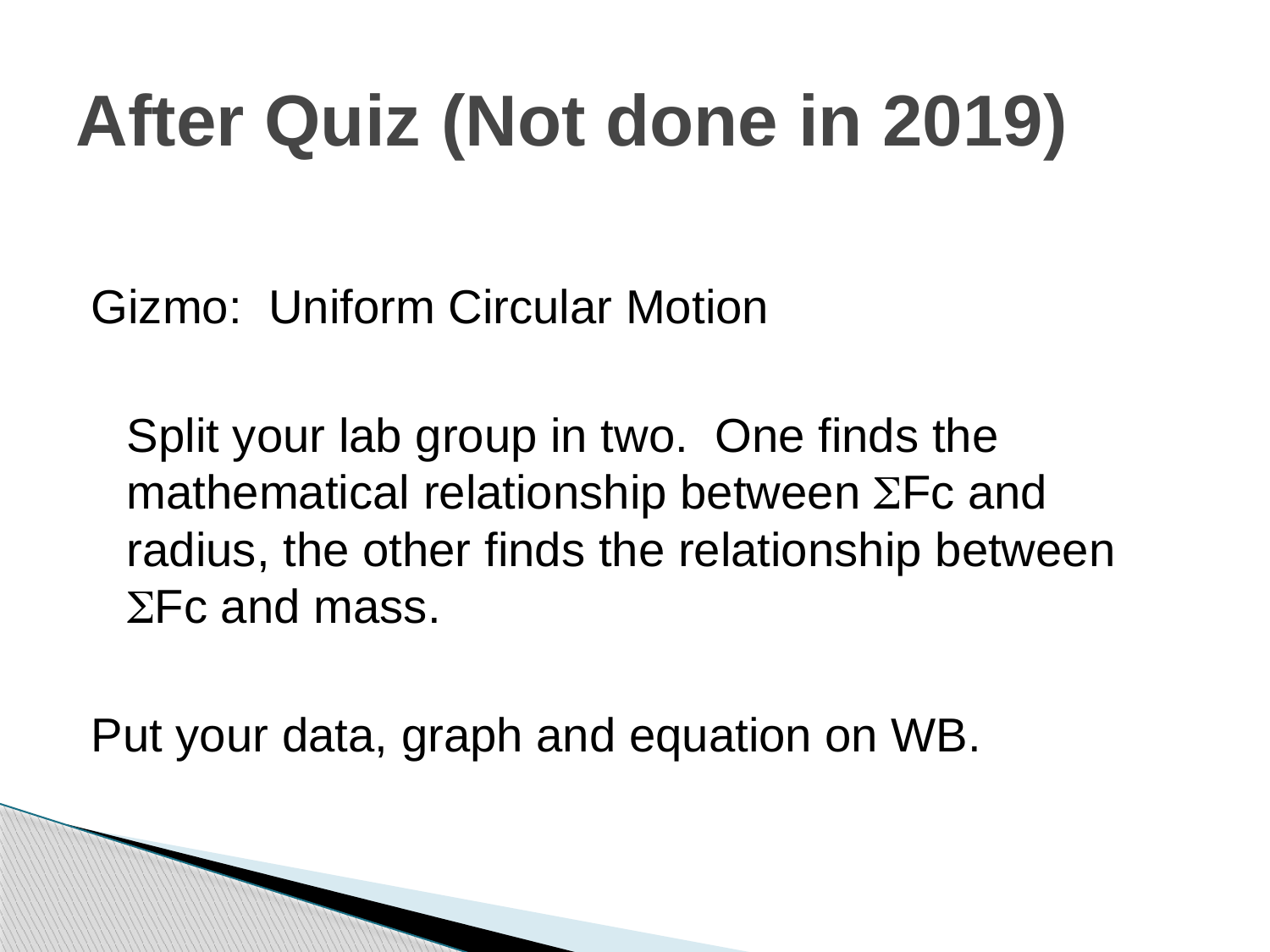

# After Quiz (Not done in 2019)

Gizmo:  Uniform Circular Motion

	Split your lab group in two.  One finds the mathematical relationship between ΣFc and radius, the other finds the relationship between ΣFc and mass.

Put your data, graph and equation on WB.